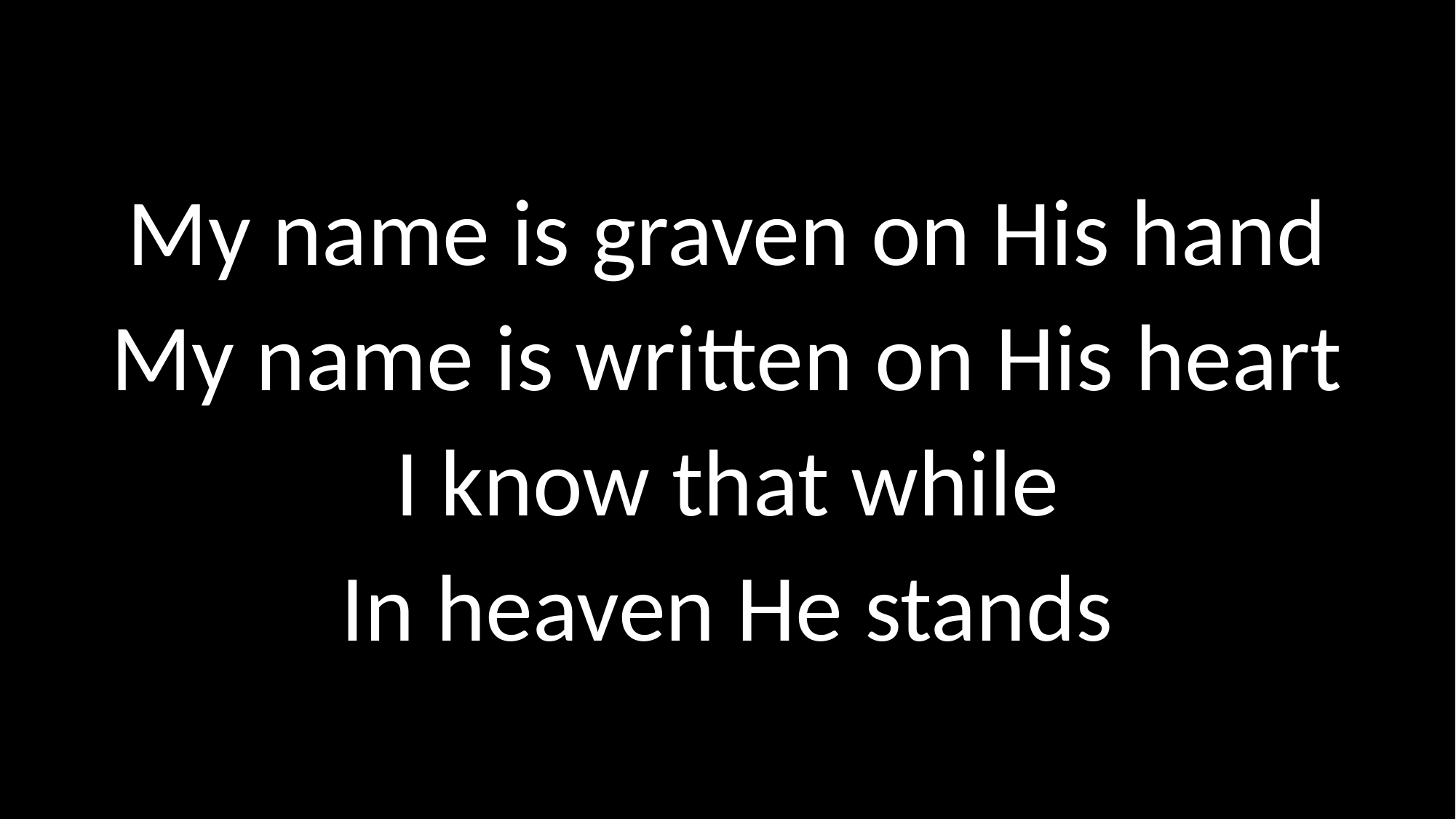

# My name is graven on His hand My name is written on His heart I know that while In heaven He stands